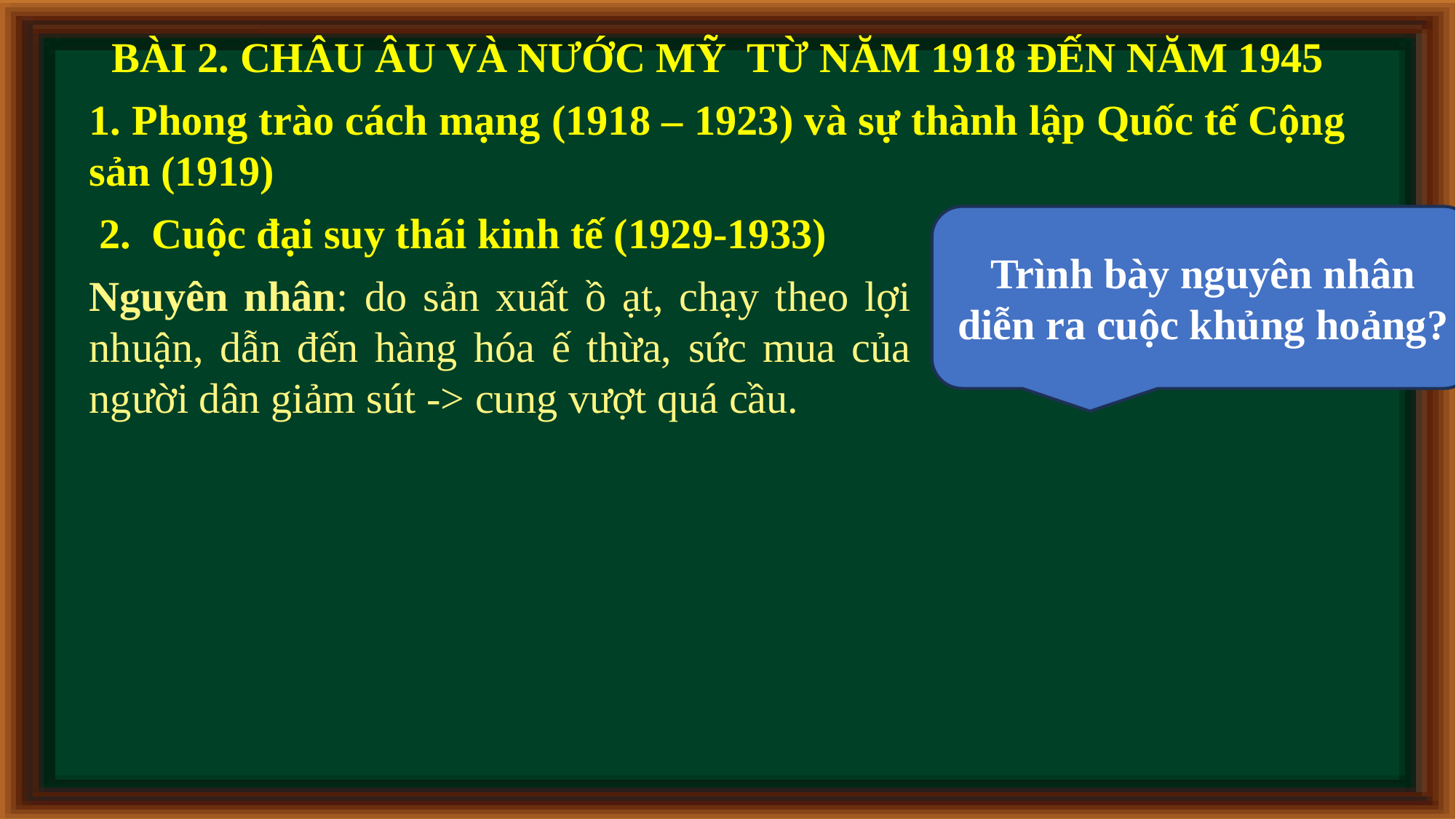

BÀI 2. CHÂU ÂU VÀ NƯỚC MỸ  TỪ NĂM 1918 ĐẾN NĂM 1945
1. Phong trào cách mạng (1918 – 1923) và sự thành lập Quốc tế Cộng sản (1919)
2.  Cuộc đại suy thái kinh tế (1929-1933)
Trình bày nguyên nhân diễn ra cuộc khủng hoảng?
Nguyên nhân: do sản xuất ồ ạt, chạy theo lợi nhuận, dẫn đến hàng hóa ế thừa, sức mua của người dân giảm sút -> cung vượt quá cầu.